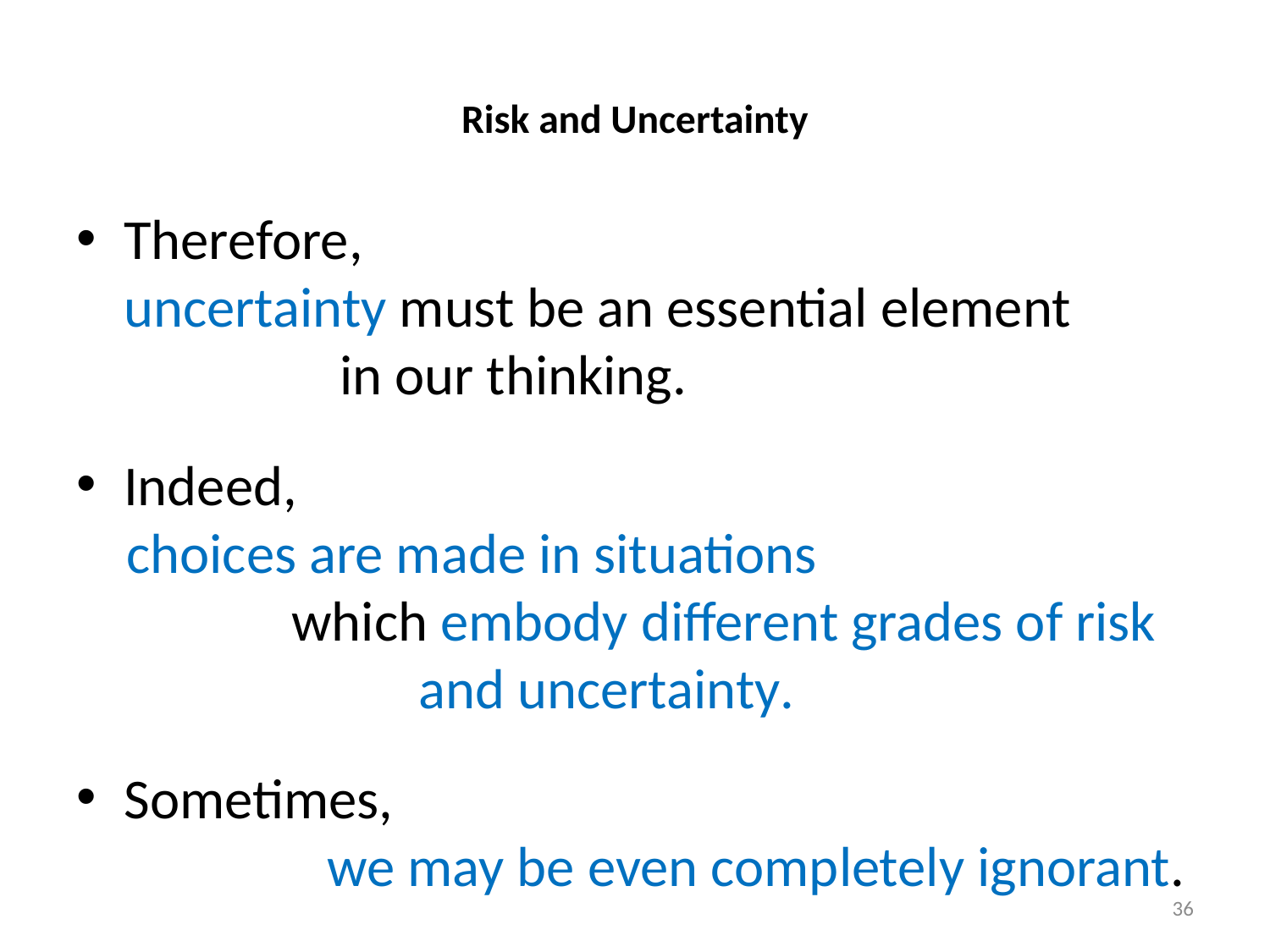

# Risk and Uncertainty
Therefore,                                                                uncertainty must be an essential element                           in our thinking.
Indeed,
choices are made in situations                                           which embody different grades of risk                          and uncertainty.
Sometimes,                                                                                we may be even completely ignorant.

36